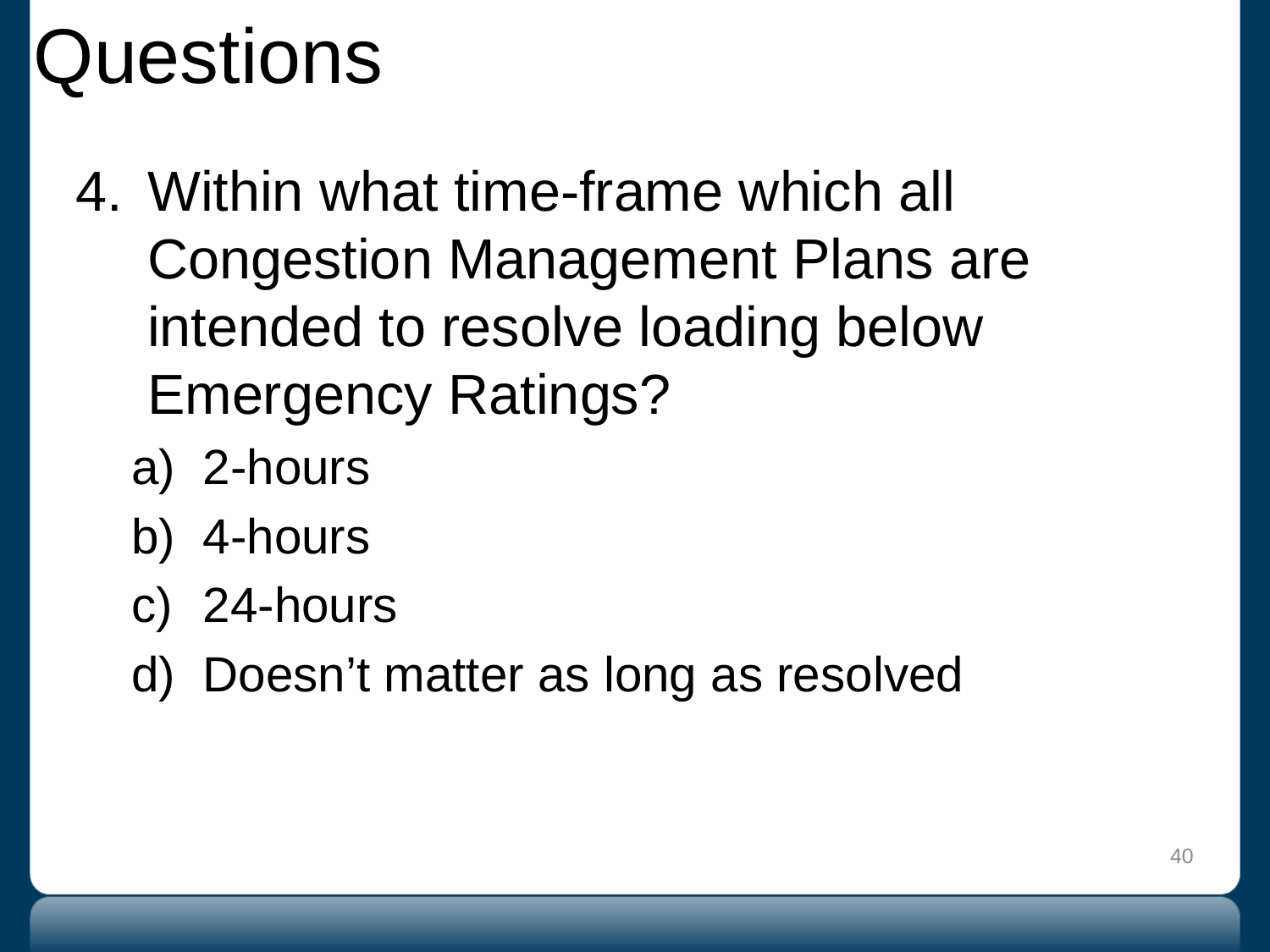

# Questions
Within what time-frame which all Congestion Management Plans are intended to resolve loading below Emergency Ratings?
2-hours
4-hours
24-hours
Doesn’t matter as long as resolved

40